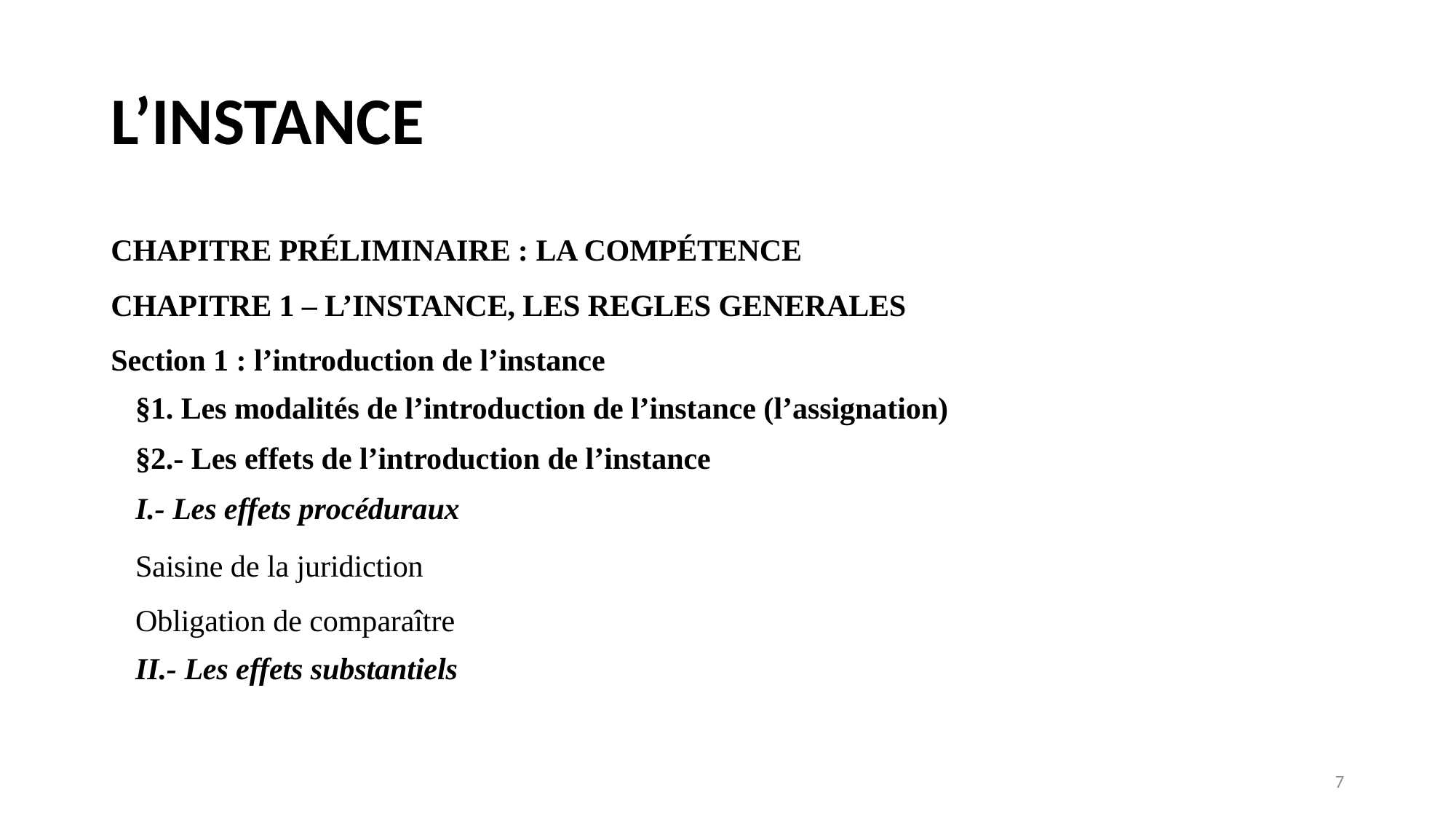

# L’INSTANCE
CHAPITRE PRÉLIMINAIRE : LA COMPÉTENCE
CHAPITRE 1 – L’INSTANCE, LES REGLES GENERALES
Section 1 : l’introduction de l’instance
§1. Les modalités de l’introduction de l’instance (l’assignation)
§2.- Les effets de l’introduction de l’instance
I.- Les effets procéduraux
Saisine de la juridiction
Obligation de comparaître
II.- Les effets substantiels

7